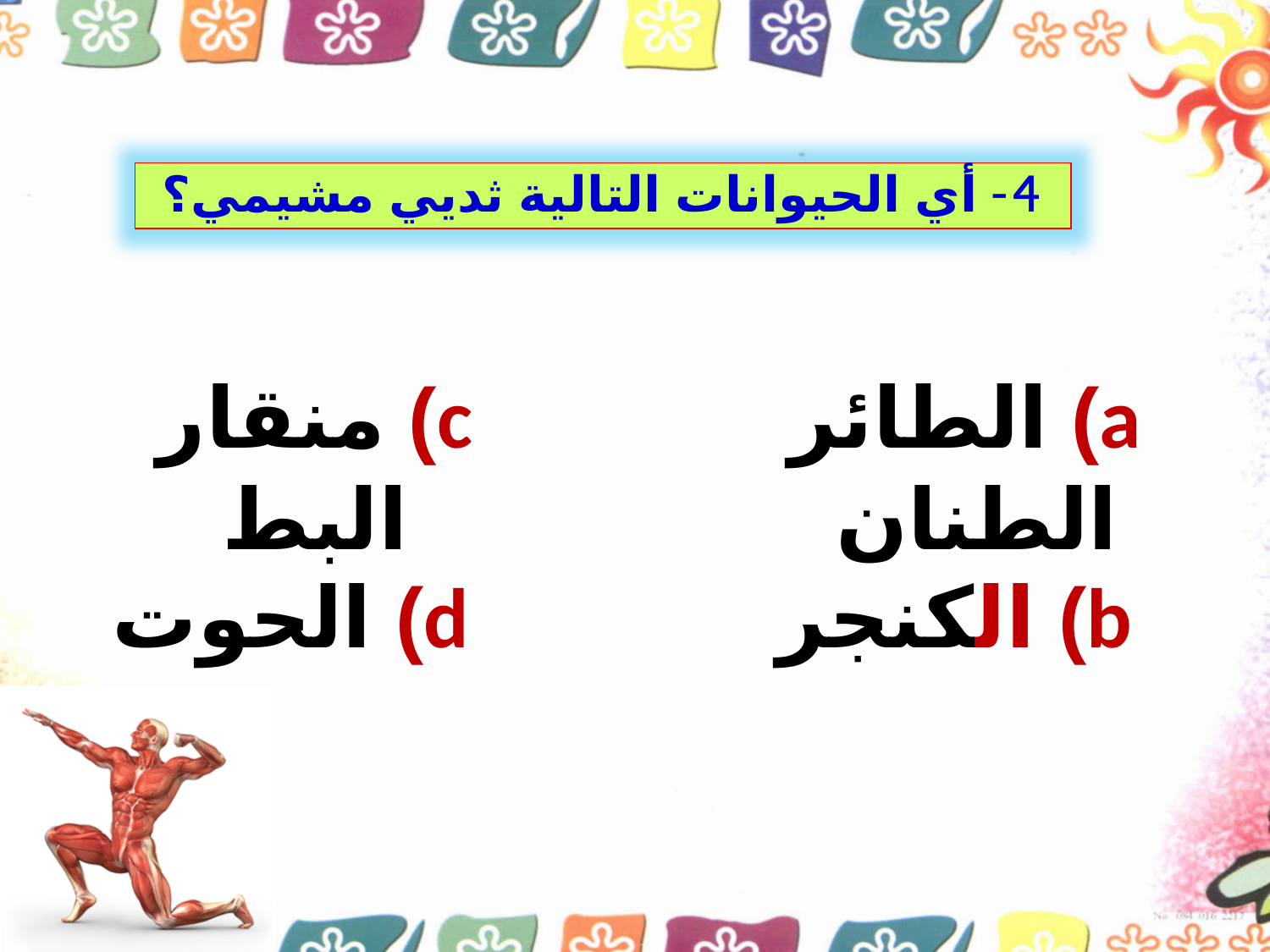

4- أي الحيوانات التالية ثديي مشيمي؟
c) منقار البط
a) الطائر الطنان
d) الحوت
b) الكنجر